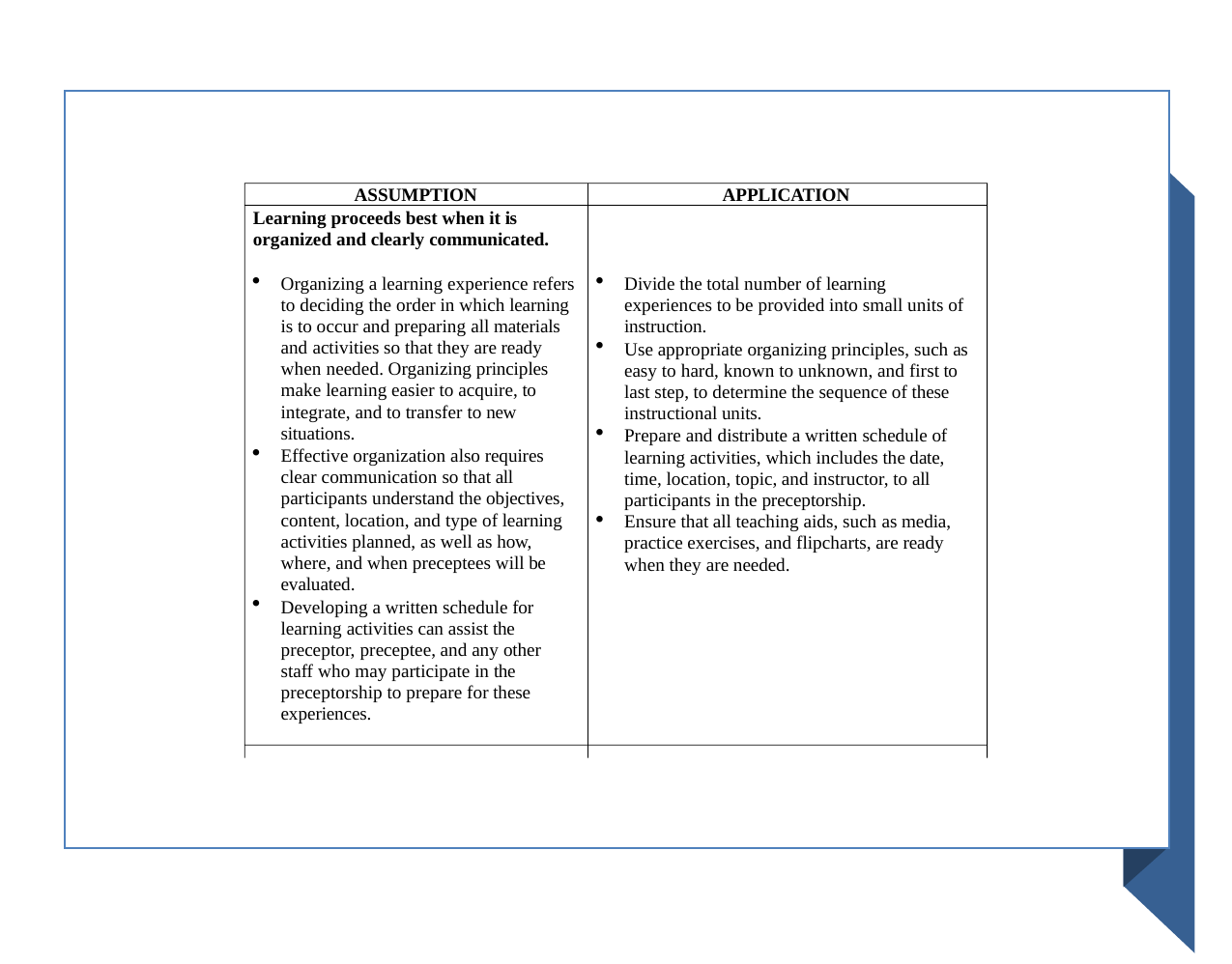

ASSUMPTION
APPLICATION

Learning proceeds best when it is organized and clearly communicated.

Organizing a learning experience refers to deciding the order in which learning is to occur and preparing all materials and activities so that they are ready when needed. Organizing principles make learning easier to acquire, to integrate, and to transfer to new situations.
Effective organization also requires clear communication so that all participants understand the objectives, content, location, and type of learning activities planned, as well as how, where, and when preceptees will be evaluated.
Developing a written schedule for learning activities can assist the preceptor, preceptee, and any other staff who may participate in the preceptorship to prepare for these experiences.
Divide the total number of learning experiences to be provided into small units of instruction.
Use appropriate organizing principles, such as easy to hard, known to unknown, and first to last step, to determine the sequence of these instructional units.
Prepare and distribute a written schedule of learning activities, which includes the date, time, location, topic, and instructor, to all participants in the preceptorship.
Ensure that all teaching aids, such as media, practice exercises, and flipcharts, are ready when they are needed.